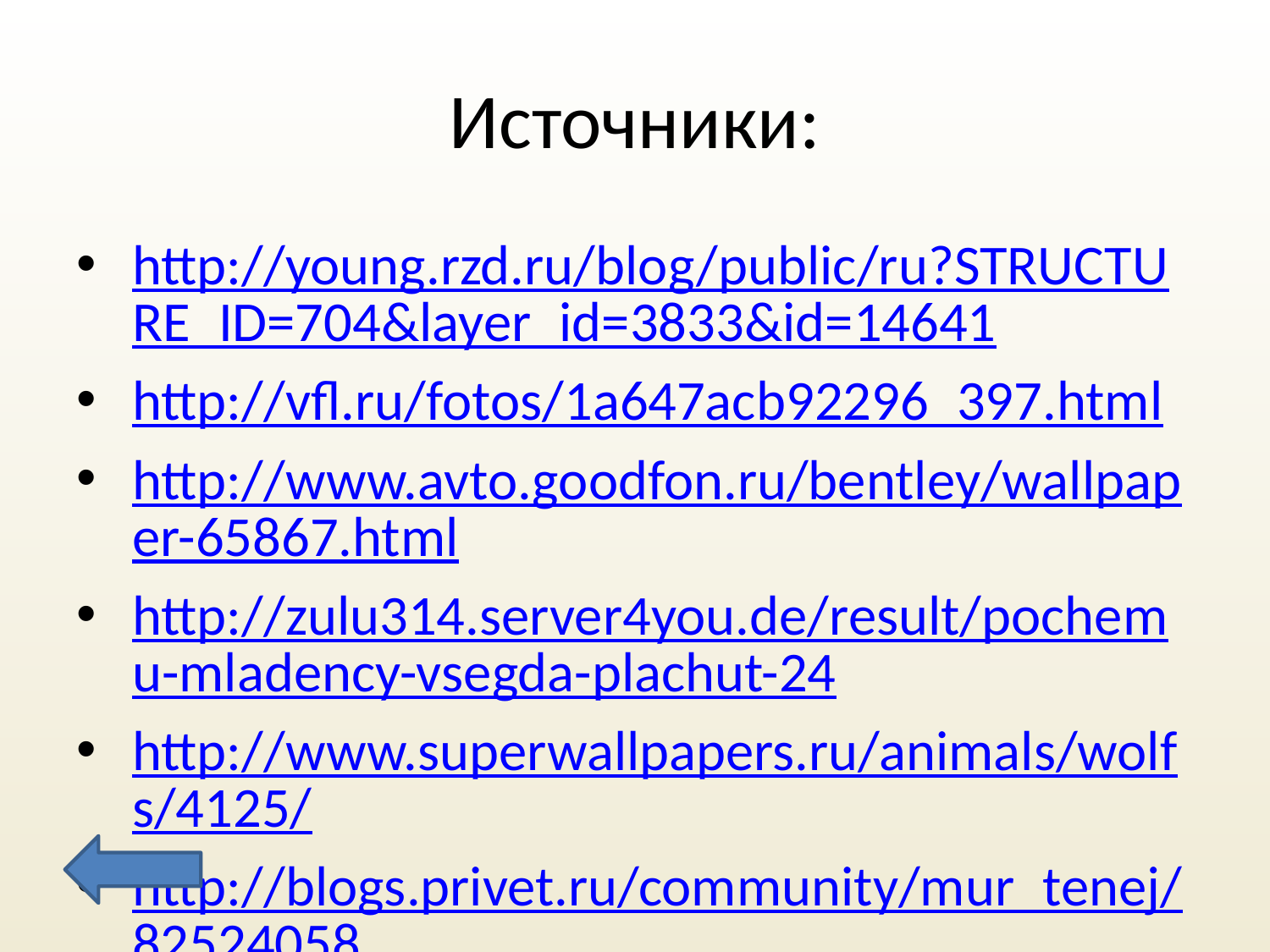

# Источники:
http://young.rzd.ru/blog/public/ru?STRUCTURE_ID=704&layer_id=3833&id=14641
http://vfl.ru/fotos/1a647acb92296_397.html
http://www.avto.goodfon.ru/bentley/wallpaper-65867.html
http://zulu314.server4you.de/result/pochemu-mladency-vsegda-plachut-24
http://www.superwallpapers.ru/animals/wolfs/4125/
http://blogs.privet.ru/community/mur_tenej/82524058